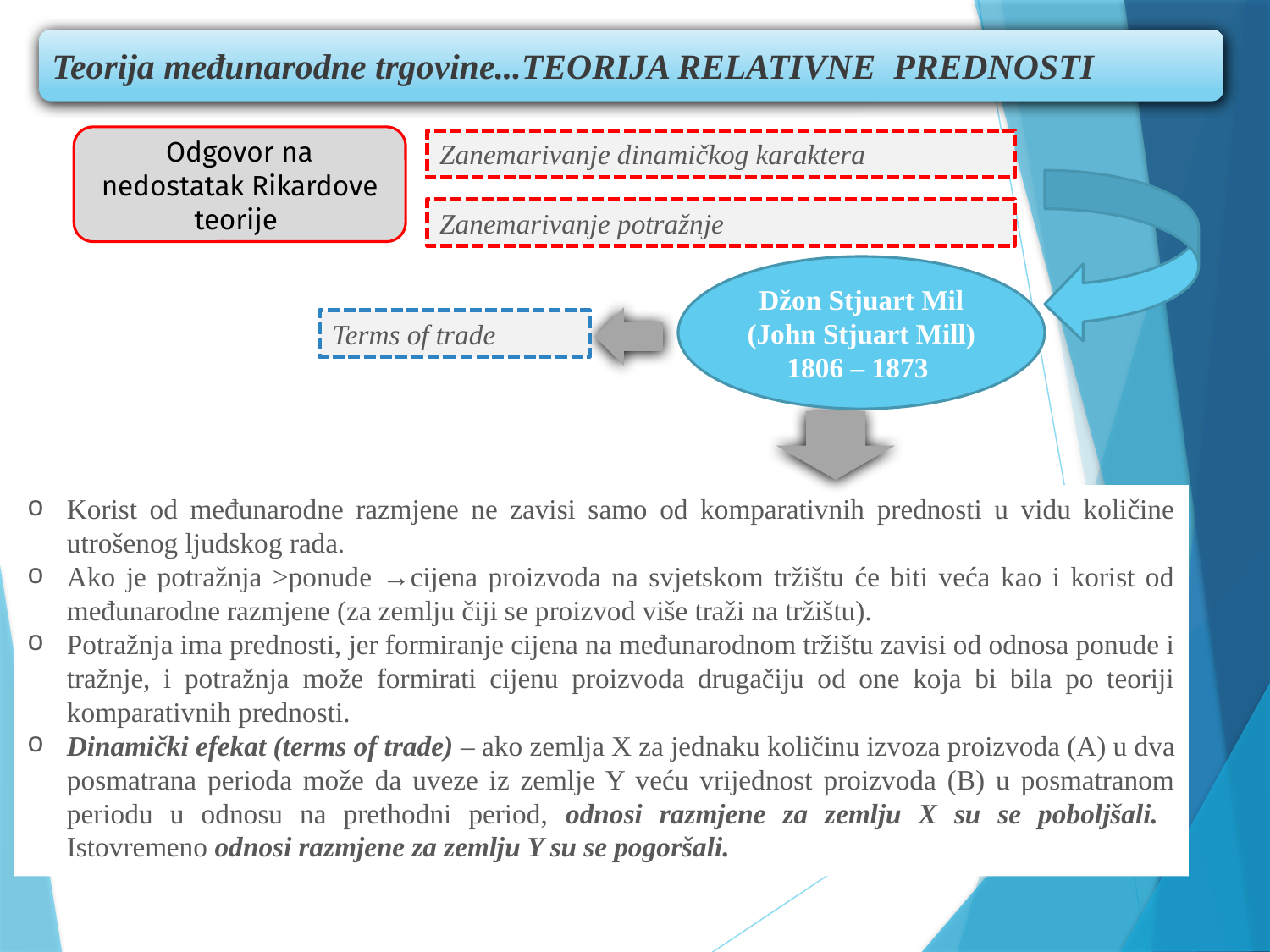

Teorija međunarodne trgovine...TEORIJA RELATIVNE  PREDNOSTI
Odgovor na nedostatak Rikardove teorije
Zanemarivanje dinamičkog karaktera

Zanemarivanje potražnje
Džon Stjuart Mil (John Stjuart Mill) 1806 – 1873

Terms of trade

Korist od međunarodne razmjene ne zavisi samo od komparativnih prednosti u vidu količine utrošenog ljudskog rada.
Ako je potražnja >ponude →cijena proizvoda na svjetskom tržištu će biti veća kao i korist od međunarodne razmjene (za zemlju čiji se proizvod više traži na tržištu).
Potražnja ima prednosti, jer formiranje cijena na međunarodnom tržištu zavisi od odnosa ponude i tražnje, i potražnja može formirati cijenu proizvoda drugačiju od one koja bi bila po teoriji komparativnih prednosti.
Dinamički efekat (terms of trade) – ako zemlja X za jednaku količinu izvoza proizvoda (A) u dva posmatrana perioda može da uveze iz zemlje Y veću vrijednost proizvoda (B) u posmatranom periodu u odnosu na prethodni period, odnosi razmjene za zemlju X su se poboljšali.  Istovremeno odnosi razmjene za zemlju Y su se pogoršali.
42